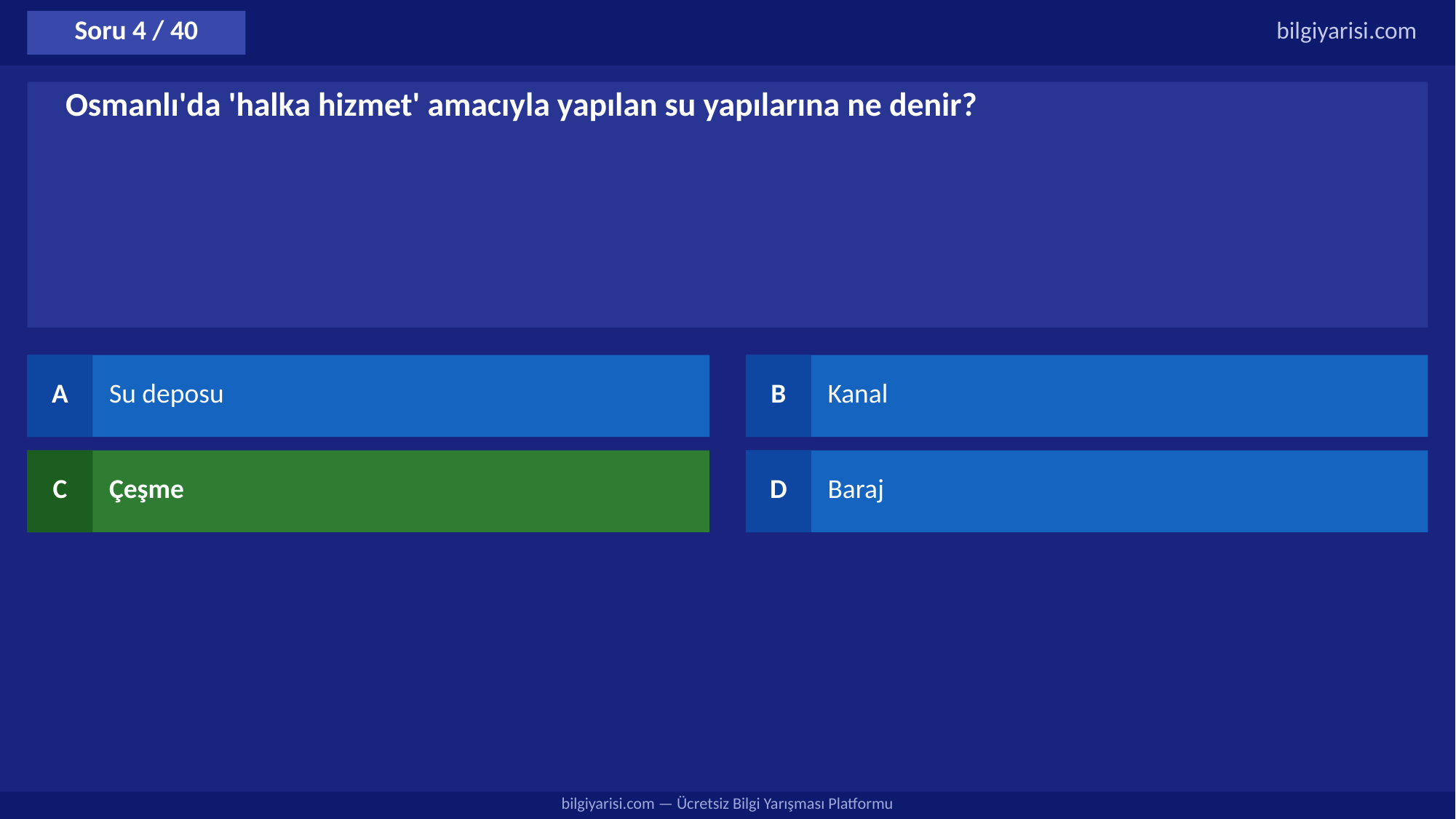

Soru 4 / 40
bilgiyarisi.com

Osmanlı'da 'halka hizmet' amacıyla yapılan su yapılarına ne denir?

A
Su deposu

B
Kanal

C
Çeşme

D
Baraj
bilgiyarisi.com — Ücretsiz Bilgi Yarışması Platformu